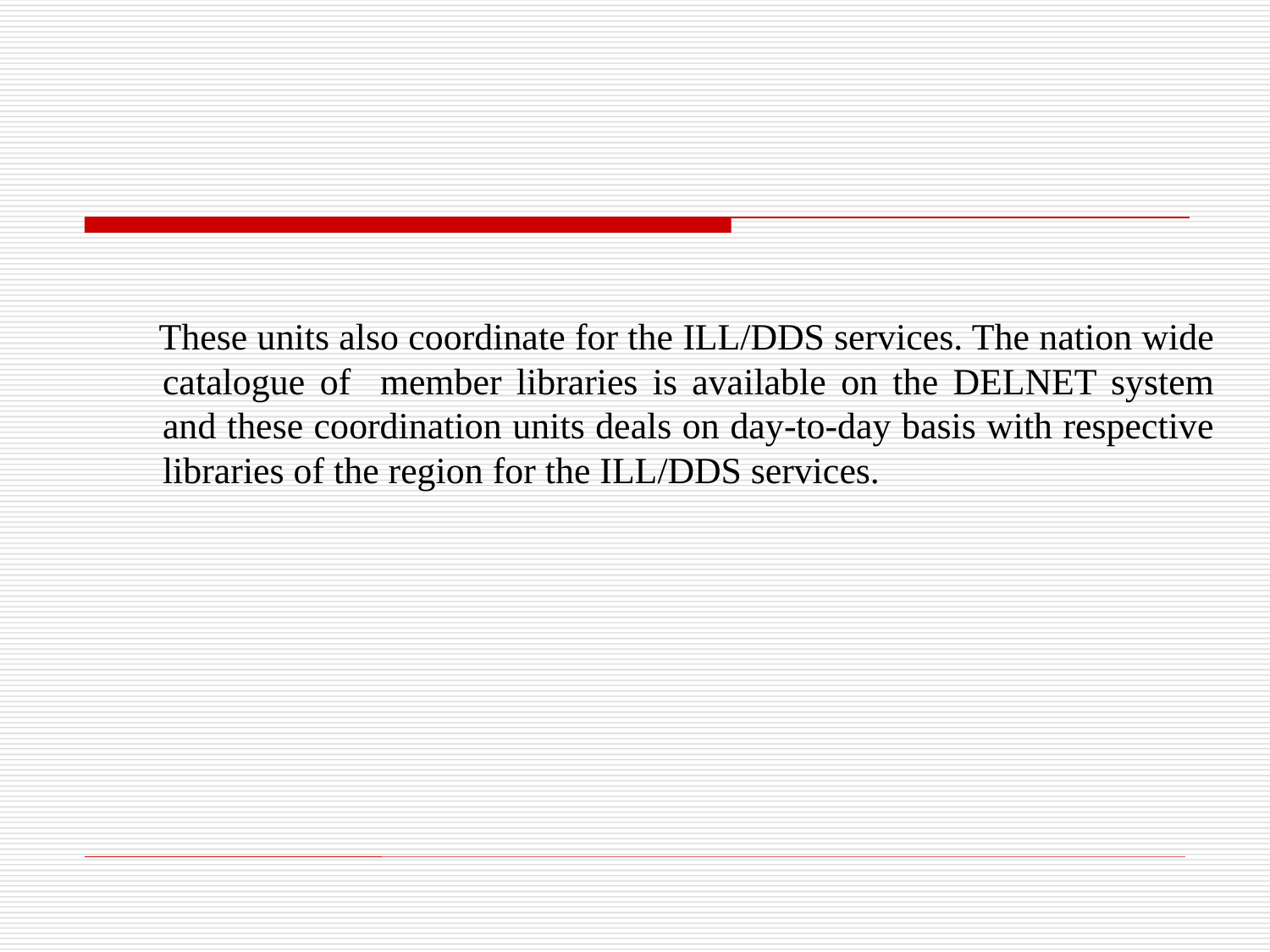

#
       These units also coordinate for the ILL/DDS services. The nation wide catalogue of  member libraries is available on the DELNET system and these coordination units deals on day-to-day basis with respective libraries of the region for the ILL/DDS services.